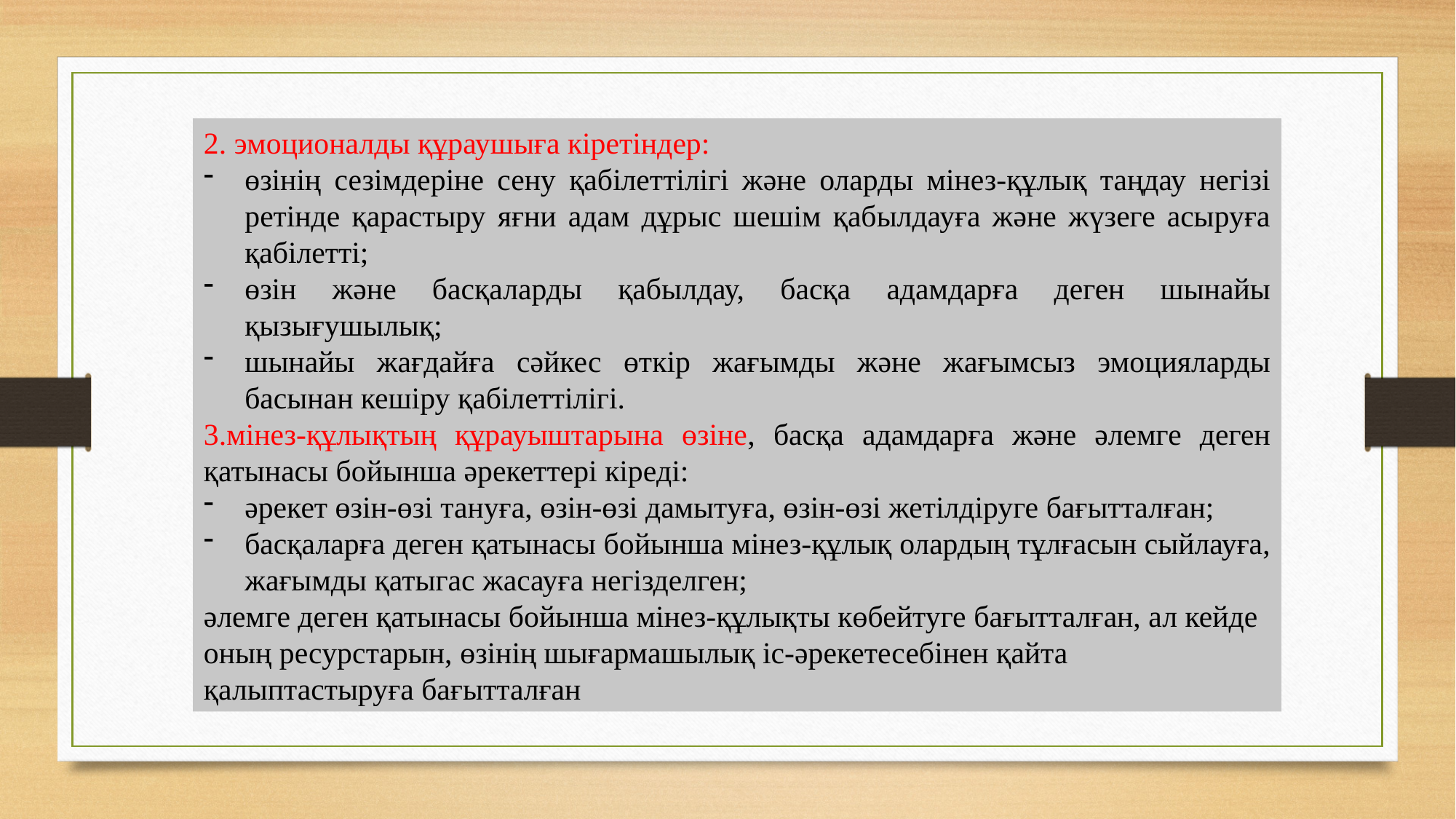

2. эмоционалды құраушыға кіретіндер:
өзінің сезімдеріне сену қабілеттілігі және оларды мінез-құлық таңдау негізі ретінде қарастыру яғни адам дұрыс шешім қабылдауға және жүзеге асыруға қабілетті;
өзін және басқаларды қабылдау, басқа адамдарға деген шынайы қызығушылық;
шынайы жағдайға сәйкес өткір жағымды және жағымсыз эмоцияларды басынан кешіру қабілеттілігі.
3.мінез-құлықтың құрауыштарына өзіне, басқа адамдарға және әлемге деген қатынасы бойынша әрекеттері кіреді:
әрекет өзін-өзі тануға, өзін-өзі дамытуға, өзін-өзі жетілдіруге бағытталған;
басқаларға деген қатынасы бойынша мінез-құлық олардың тұлғасын сыйлауға, жағымды қатыгас жасауға негізделген;
әлемге деген қатынасы бойынша мінез-құлықты көбейтуге бағытталған, ал кейде оның ресурстарын, өзінің шығармашылық іс-әрекетесебінен қайта қалыптастыруға бағытталған